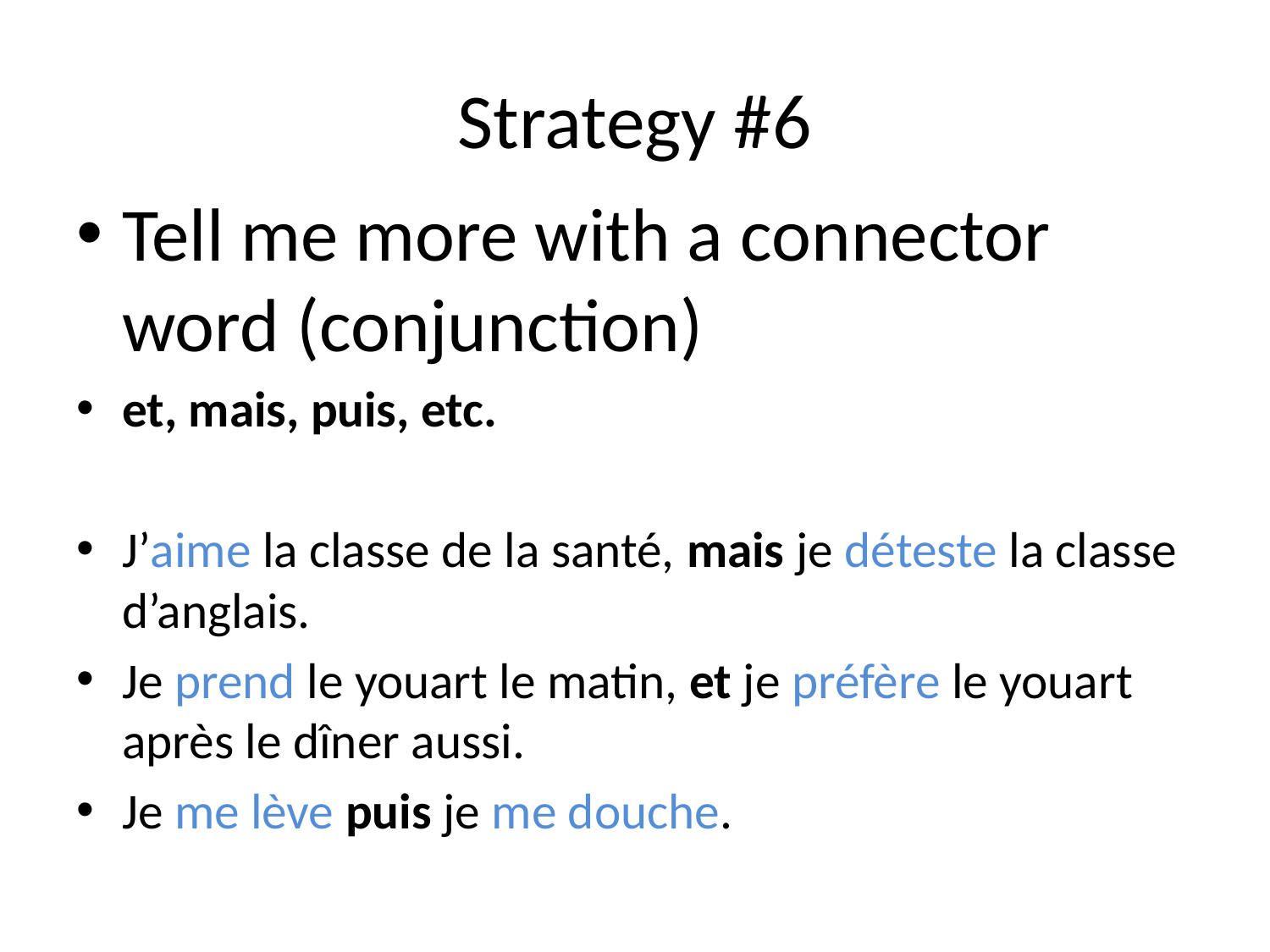

# Strategy #6
Tell me more with a connector word (conjunction)
et, mais, puis, etc.

J’aime la classe de la santé, mais je déteste la classe d’anglais.
Je prend le youart le matin, et je préfère le youart après le dîner aussi.
Je me lève puis je me douche.